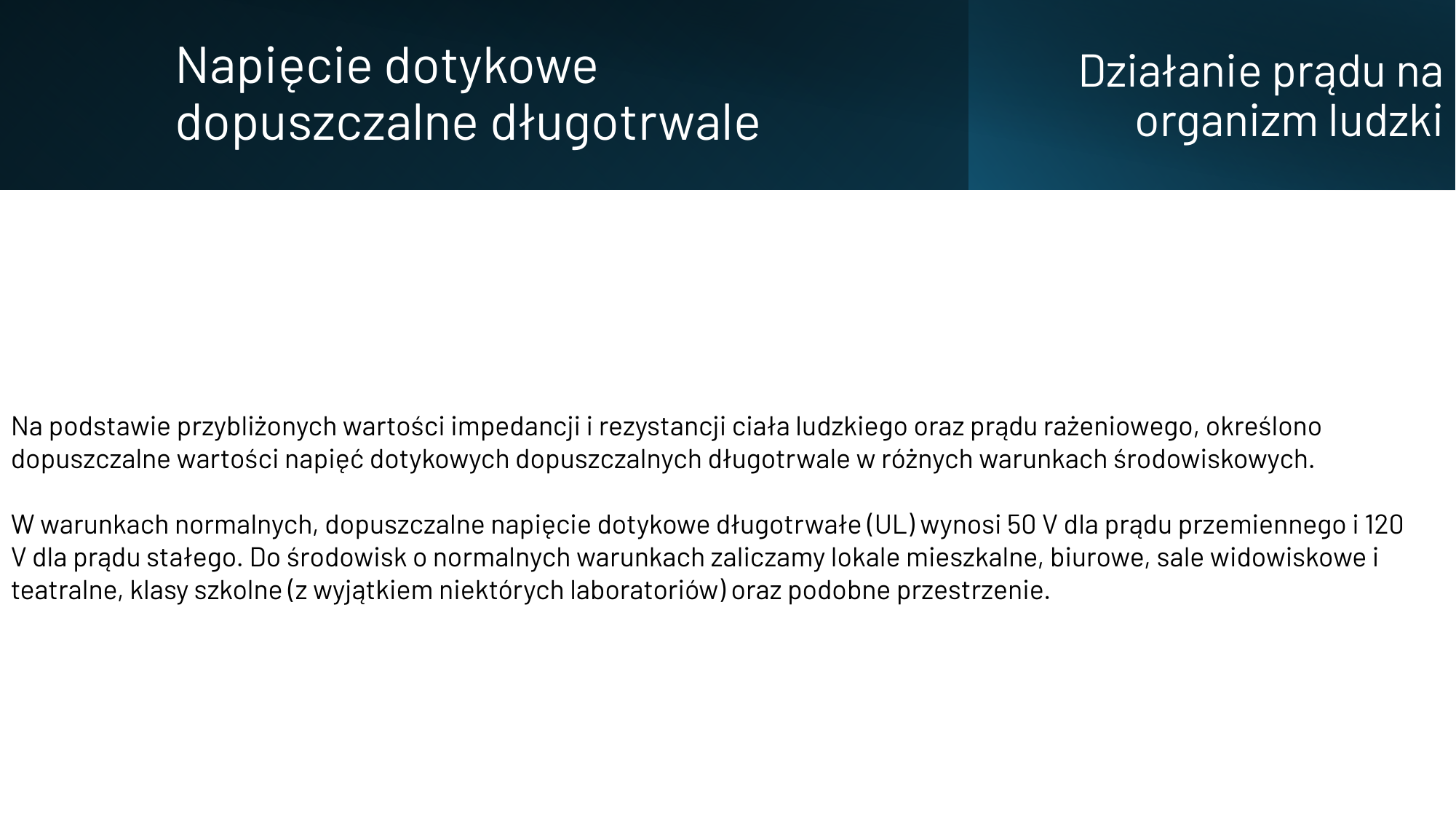

Napięcie dotykowe dopuszczalne długotrwale
Działanie prądu na organizm ludzki
Na podstawie przybliżonych wartości impedancji i rezystancji ciała ludzkiego oraz prądu rażeniowego, określono dopuszczalne wartości napięć dotykowych dopuszczalnych długotrwale w różnych warunkach środowiskowych.

W warunkach normalnych, dopuszczalne napięcie dotykowe długotrwałe (UL) wynosi 50 V dla prądu przemiennego i 120 V dla prądu stałego. Do środowisk o normalnych warunkach zaliczamy lokale mieszkalne, biurowe, sale widowiskowe i teatralne, klasy szkolne (z wyjątkiem niektórych laboratoriów) oraz podobne przestrzenie.